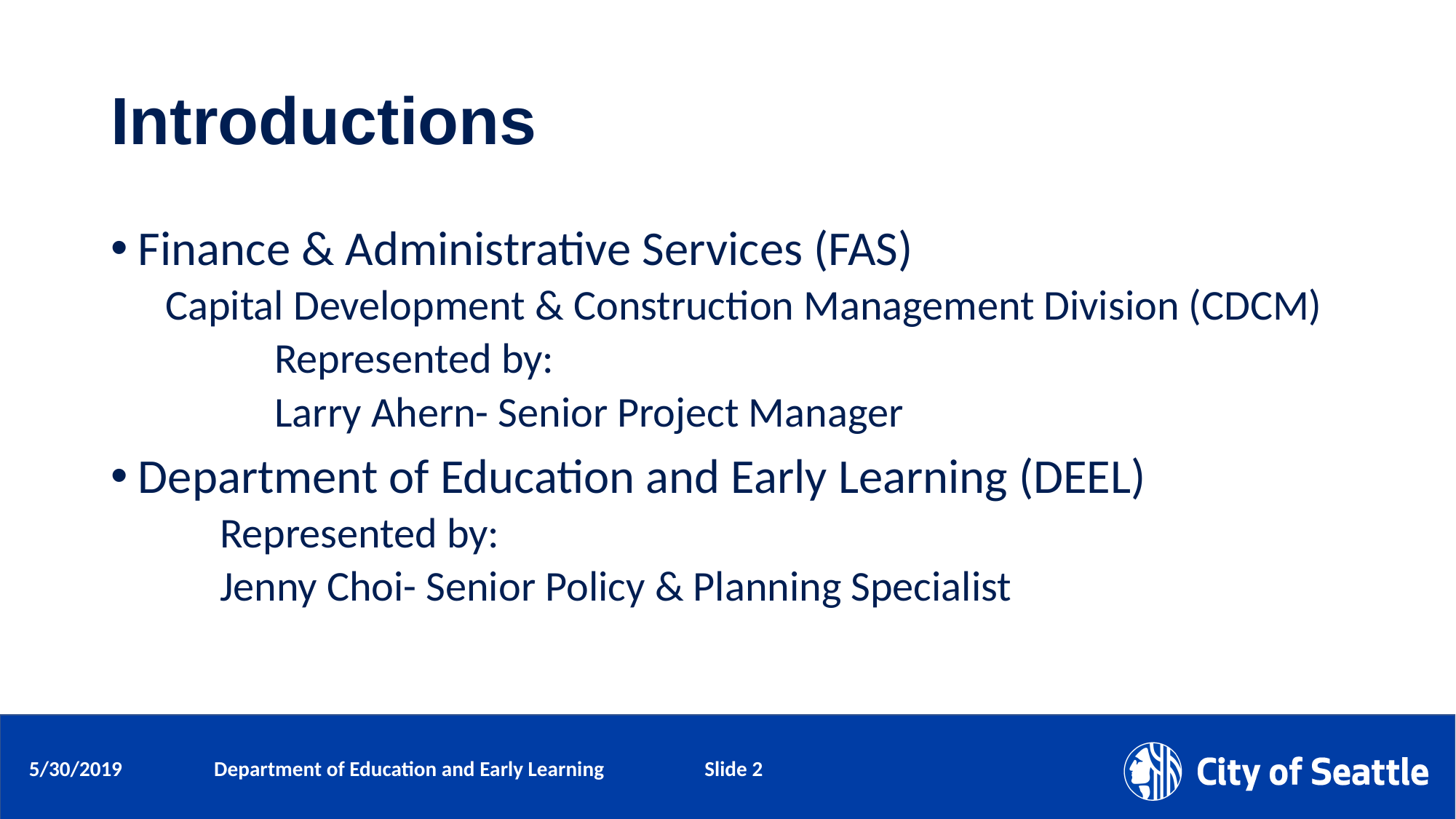

# Introductions
Finance & Administrative Services (FAS)
Capital Development & Construction Management Division (CDCM)
	Represented by:
	Larry Ahern- Senior Project Manager
Department of Education and Early Learning (DEEL)
Represented by:
Jenny Choi- Senior Policy & Planning Specialist